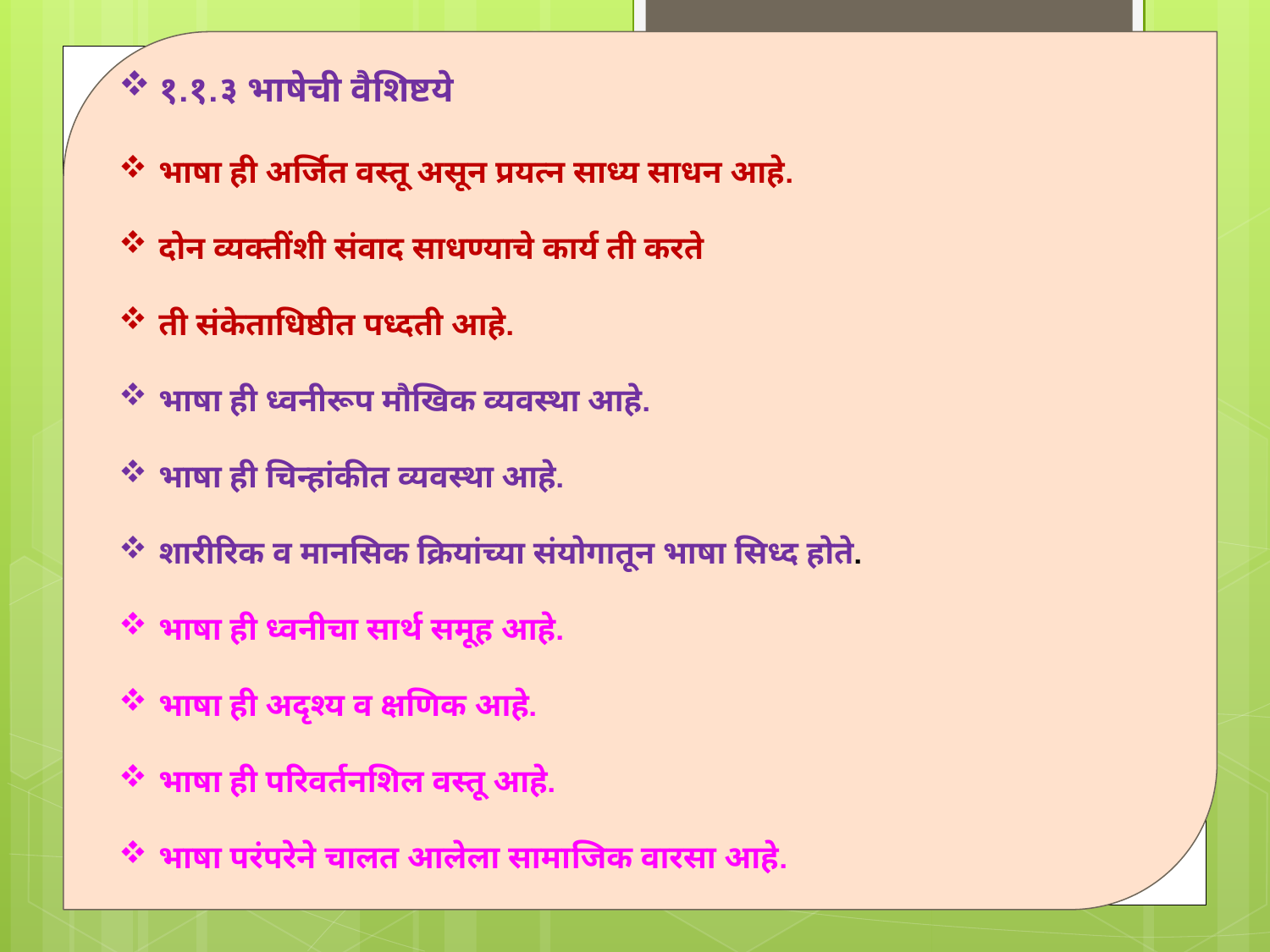

१.१.३ भाषेची वैशिष्टये

भाषा ही अर्जित वस्तू असून प्रयत्न साध्य साधन आहे.

दोन व्यक्तींशी संवाद साधण्याचे कार्य ती करते

ती संकेताधिष्ठीत पध्दती आहे.

भाषा ही ध्वनीरूप मौखिक व्यवस्था आहे.

भाषा ही चिन्हांकीत व्यवस्था आहे.

शारीरिक व मानसिक क्रियांच्या संयोगातून भाषा सिध्द होते.

भाषा ही ध्वनीचा सार्थ समूह आहे.

भाषा ही अदृश्य व क्षणिक आहे.

भाषा ही परिवर्तनशिल वस्तू आहे.

भाषा परंपरेने चालत आलेला सामाजिक वारसा आहे.